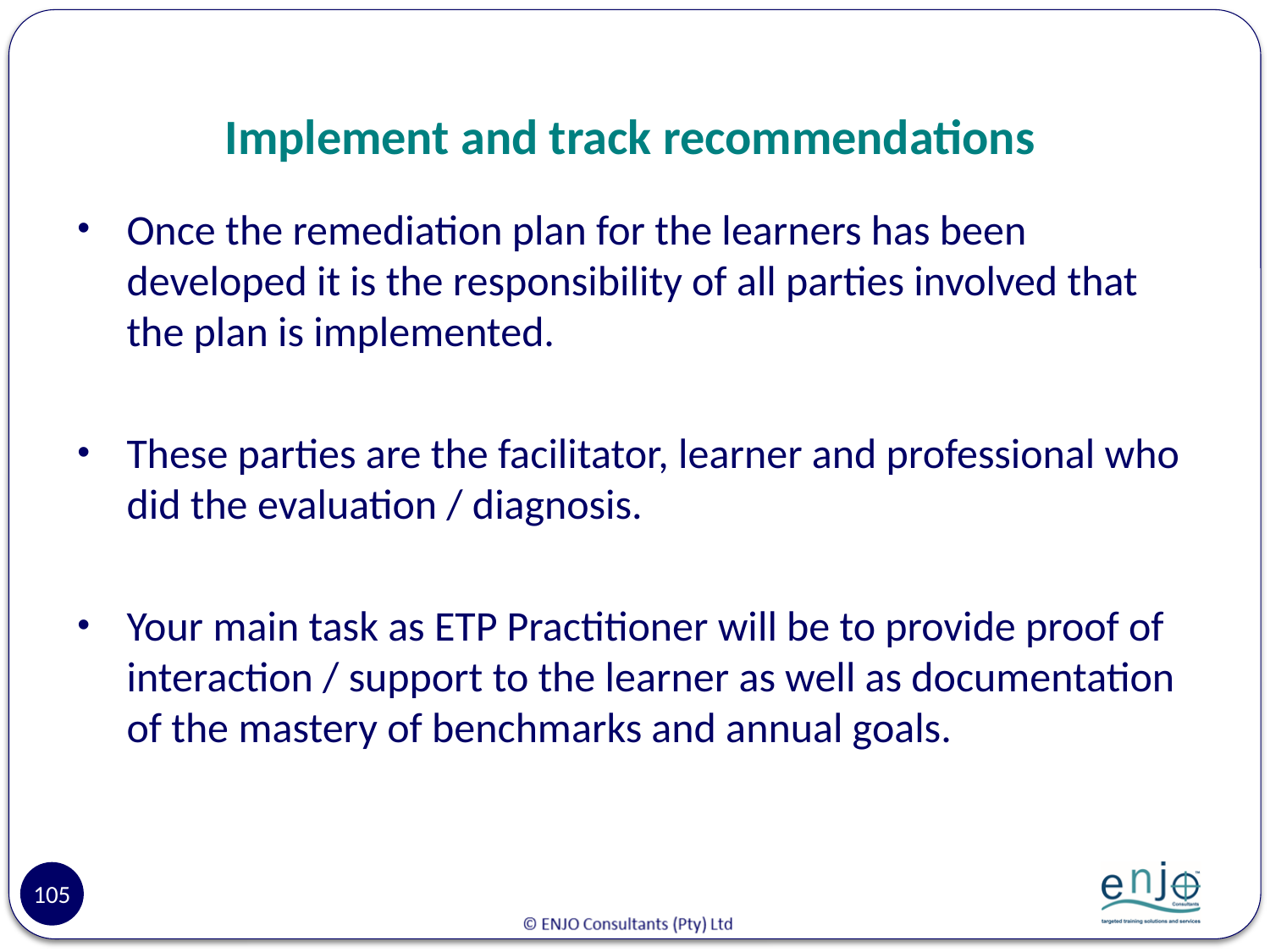

# Implement and track recommendations
Once the remediation plan for the learners has been developed it is the responsibility of all parties involved that the plan is implemented.

These parties are the facilitator, learner and professional who did the evaluation / diagnosis.

Your main task as ETP Practitioner will be to provide proof of interaction / support to the learner as well as documentation of the mastery of benchmarks and annual goals.

105